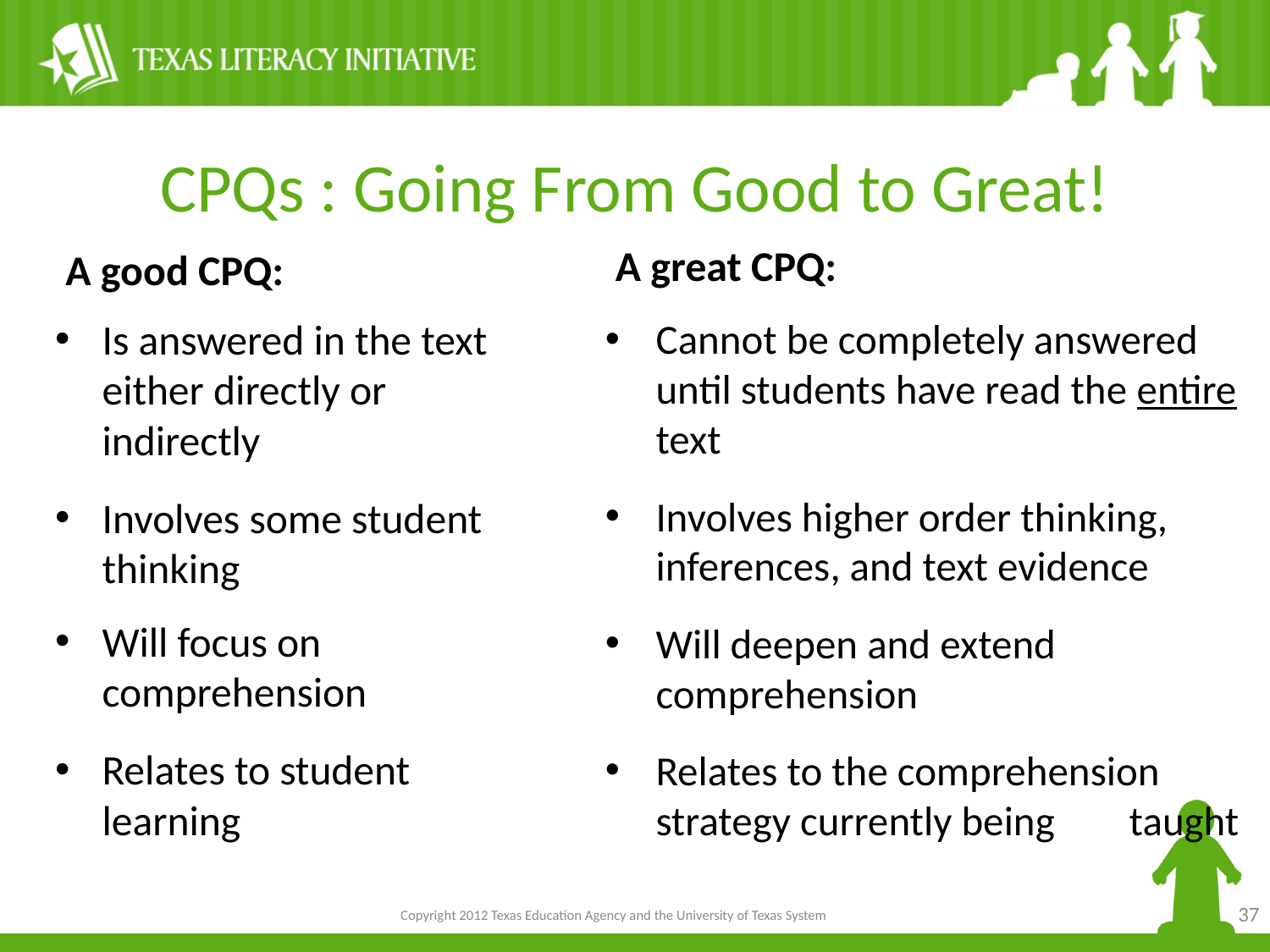

# CPQs : Going From Good to Great!
A great CPQ:
A good CPQ:
Is answered in the text either directly or indirectly

Involves some student thinking

Will focus on comprehension

Relates to student learning
Cannot be completely answered until students have read the entire text

Involves higher order thinking, inferences, and text evidence

Will deepen and extend comprehension

Relates to the comprehension strategy currently being        taught
37
Copyright 2012 Texas Education Agency and the University of Texas System